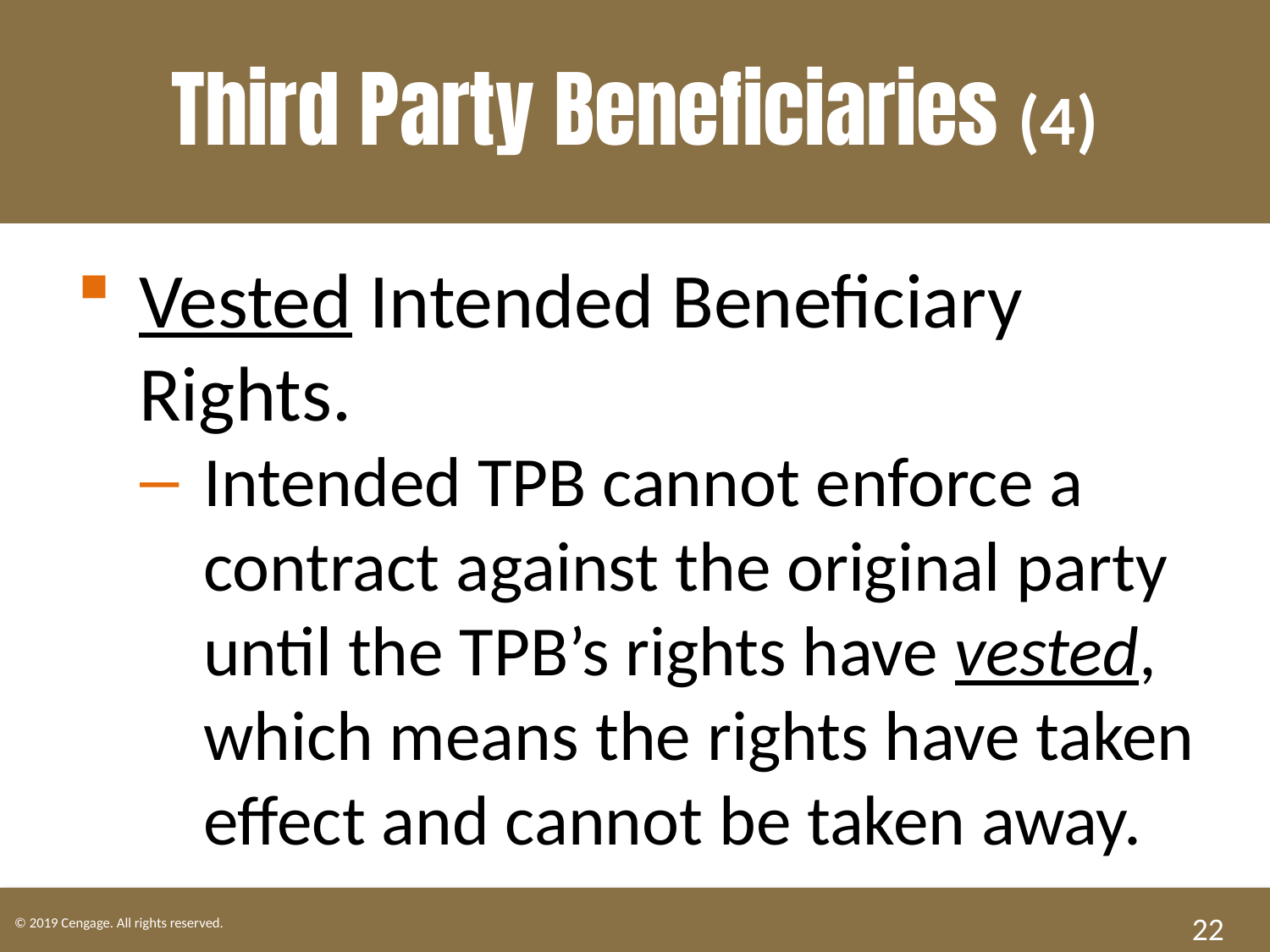

# Third Party Beneficiaries (4)
Vested Intended Beneficiary Rights.
Intended TPB cannot enforce a contract against the original party until the TPB’s rights have vested, which means the rights have taken effect and cannot be taken away.
22